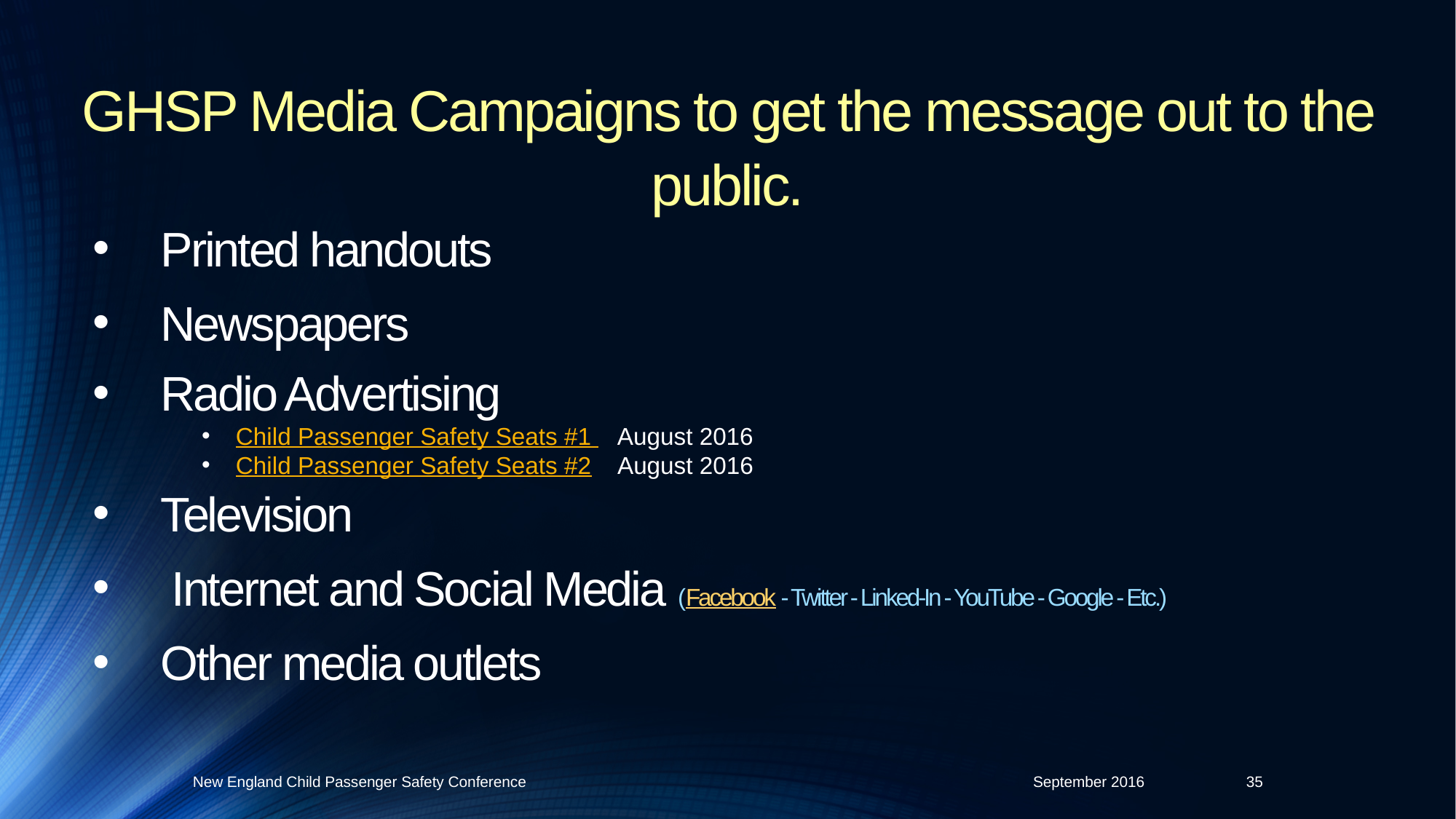

GHSP Media Campaigns to get the message out to the public.

Printed handouts
Newspapers
Radio Advertising
Child Passenger Safety Seats #1    August 2016
Child Passenger Safety Seats #2    August 2016
Television
  Internet and Social Media (Facebook - Twitter - Linked-In - YouTube - Google - Etc.)
Other media outlets

New England Child Passenger Safety Conference
September 2016
35